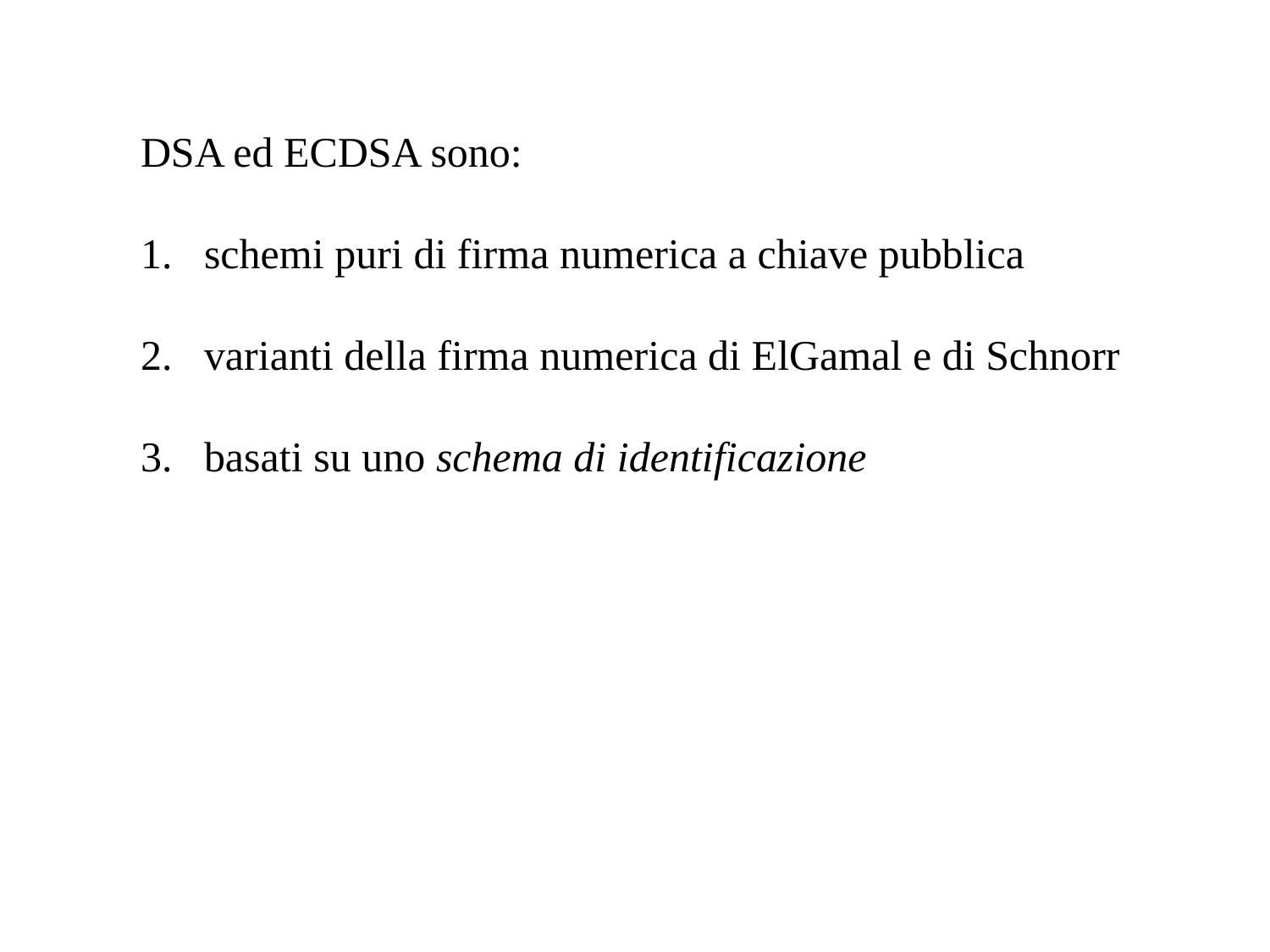

DSA ed ECDSA sono:

schemi puri di firma numerica a chiave pubblica

varianti della firma numerica di ElGamal e di Schnorr

basati su uno schema di identificazione